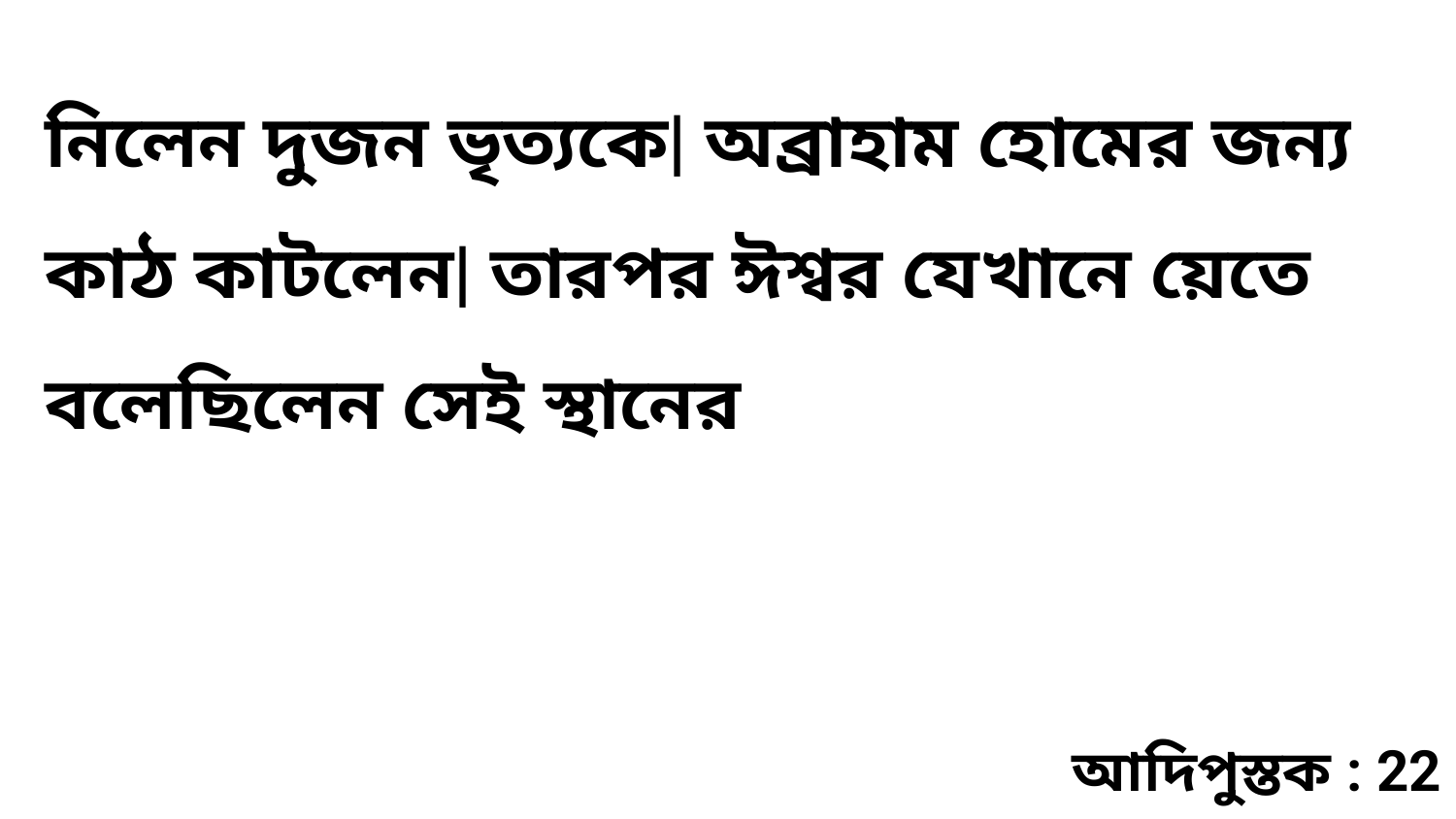

নিলেন দুজন ভৃত্যকে| অব্রাহাম হোমের জন্য কাঠ কাটলেন| তারপর ঈশ্বর যেখানে য়েতে বলেছিলেন সেই স্থানের
আদিপুস্তক : 22